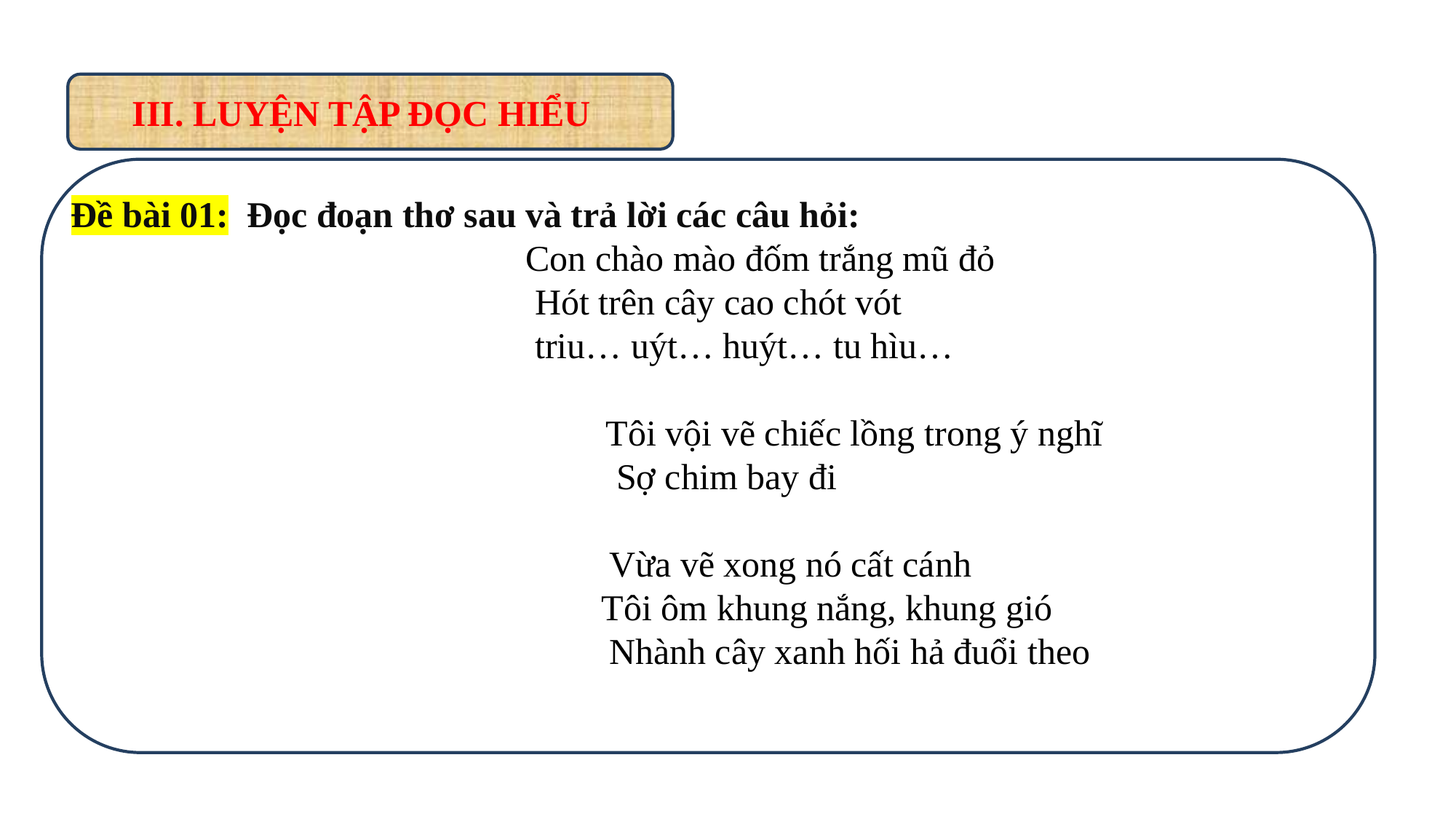

III. LUYỆN TẬP ĐỌC HIỂU

Đề bài 01:  Đọc đoạn thơ sau và trả lời các câu hỏi:
                                                  Con chào mào đốm trắng mũ đỏ
                                                   Hót trên cây cao chót vót
                                                   triu… uýt… huýt… tu hìu…

                            Tôi vội vẽ chiếc lồng trong ý nghĩ
Sợ chim bay đi

              Vừa vẽ xong nó cất cánh
                      Tôi ôm khung nắng, khung gió
                           Nhành cây xanh hối hả đuổi theo